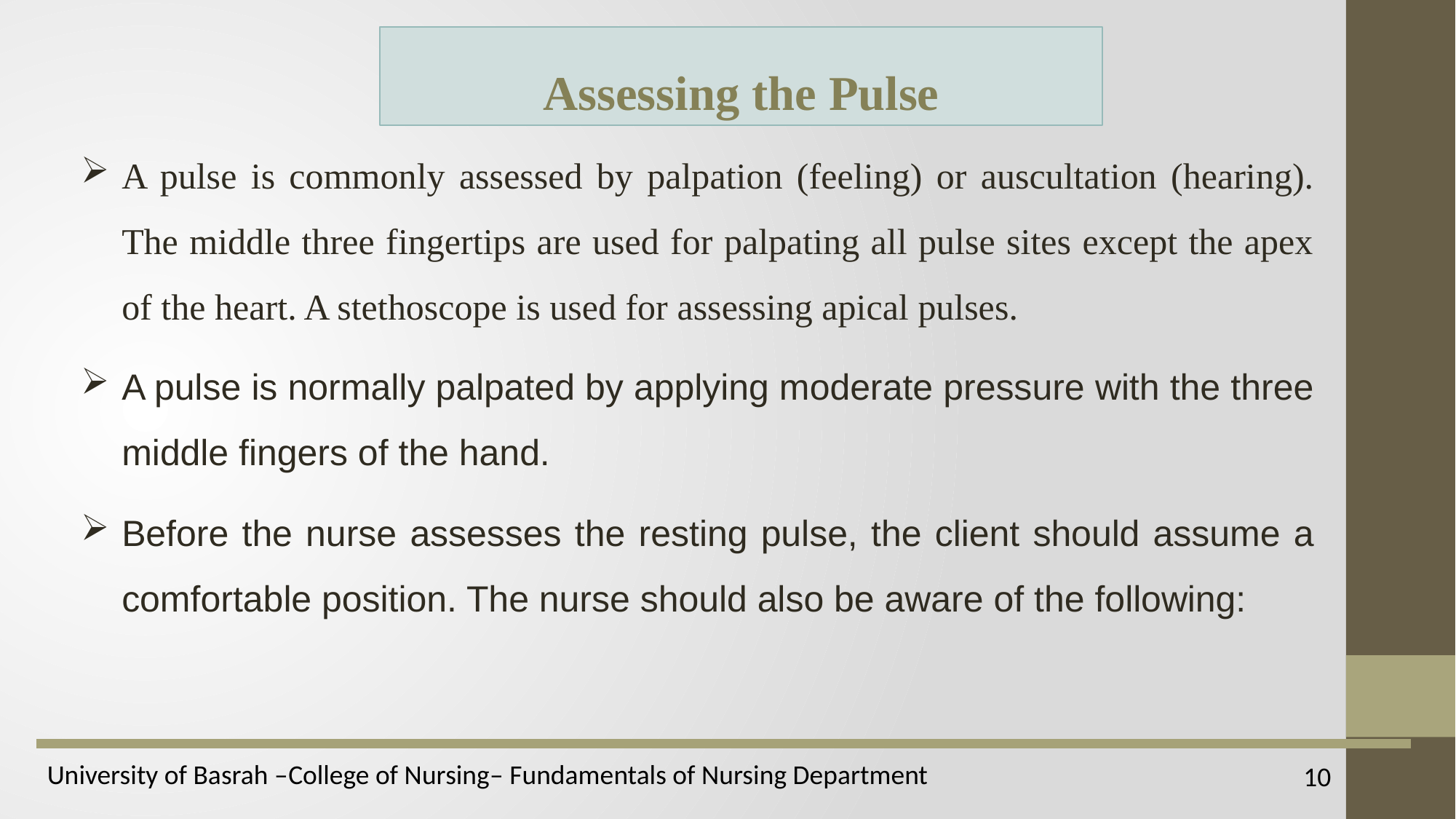

Assessing the Pulse
A pulse is commonly assessed by palpation (feeling) or auscultation (hearing). The middle three fingertips are used for palpating all pulse sites except the apex of the heart. A stethoscope is used for assessing apical pulses.
A pulse is normally palpated by applying moderate pressure with the three middle fingers of the hand.
Before the nurse assesses the resting pulse, the client should assume a comfortable position. The nurse should also be aware of the following:

10
University of Basrah –College of Nursing– Fundamentals of Nursing Department